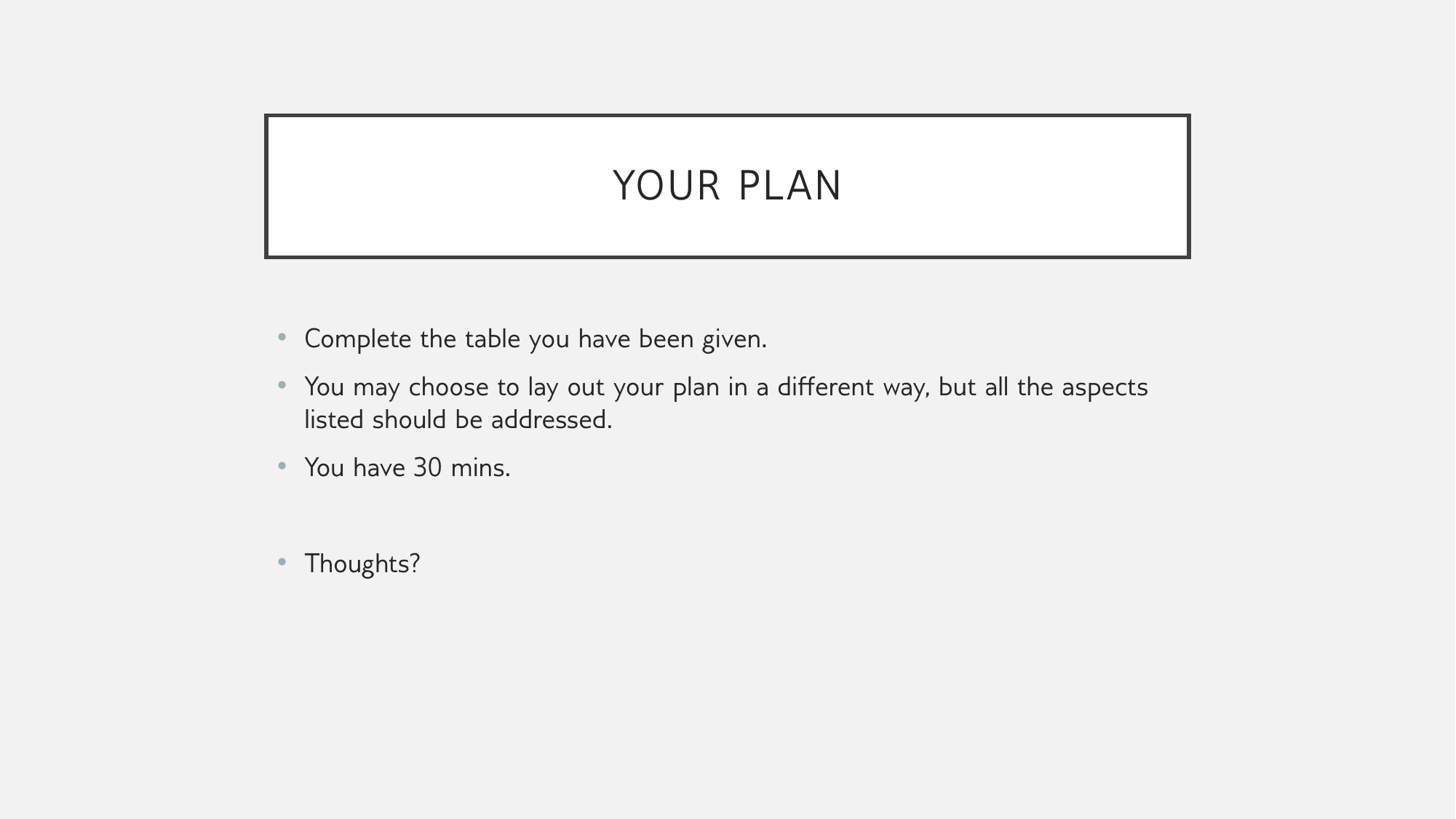

# Your Plan
Complete the table you have been given.
You may choose to lay out your plan in a different way, but all the aspects listed should be addressed.
You have 30 mins.

Thoughts?